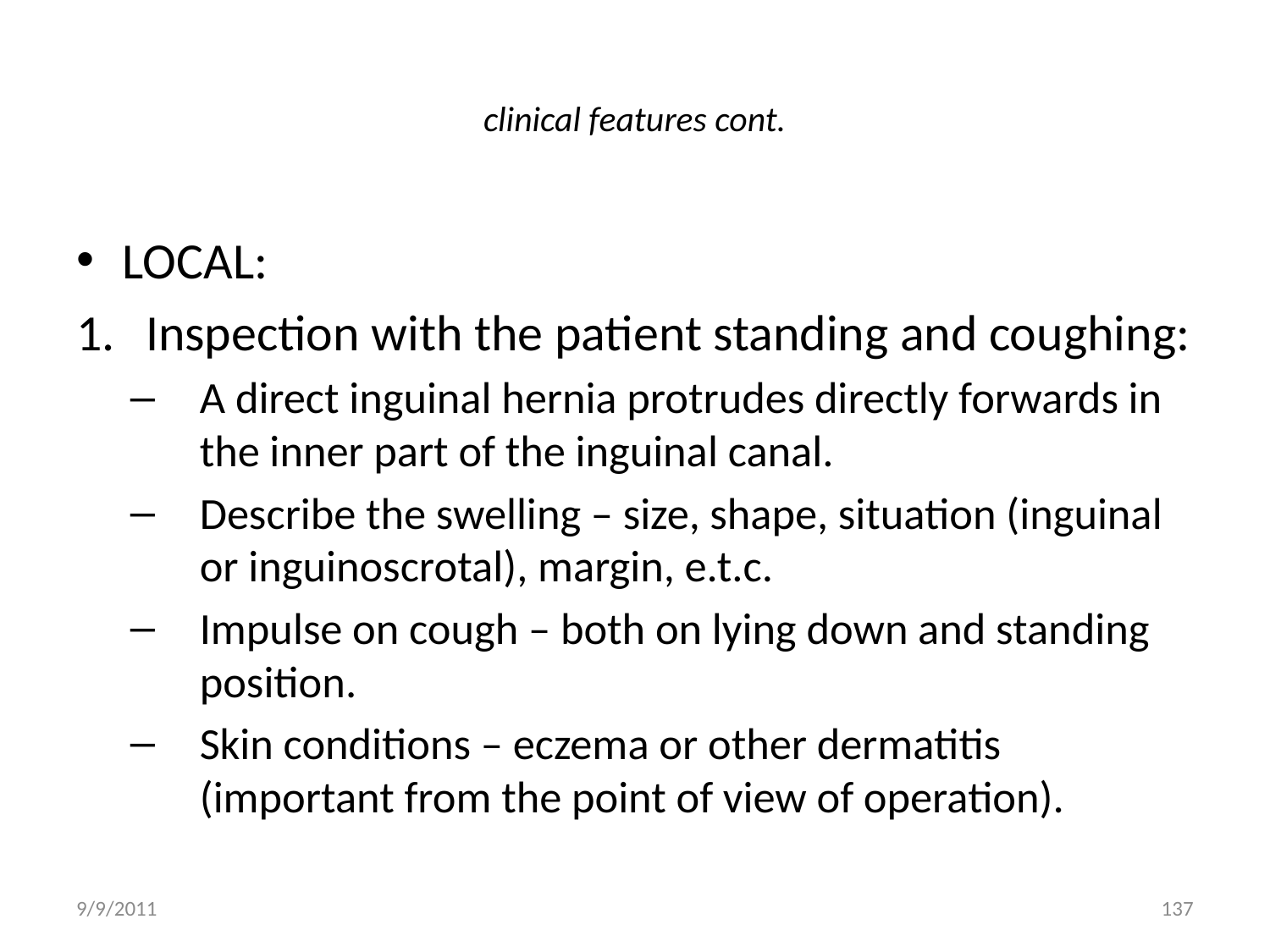

# clinical features cont.
LOCAL:
Inspection with the patient standing and coughing:
A direct inguinal hernia protrudes directly forwards in the inner part of the inguinal canal.
Describe the swelling – size, shape, situation (inguinal or inguinoscrotal), margin, e.t.c.
Impulse on cough – both on lying down and standing position.
Skin conditions – eczema or other dermatitis (important from the point of view of operation).
9/9/2011
137